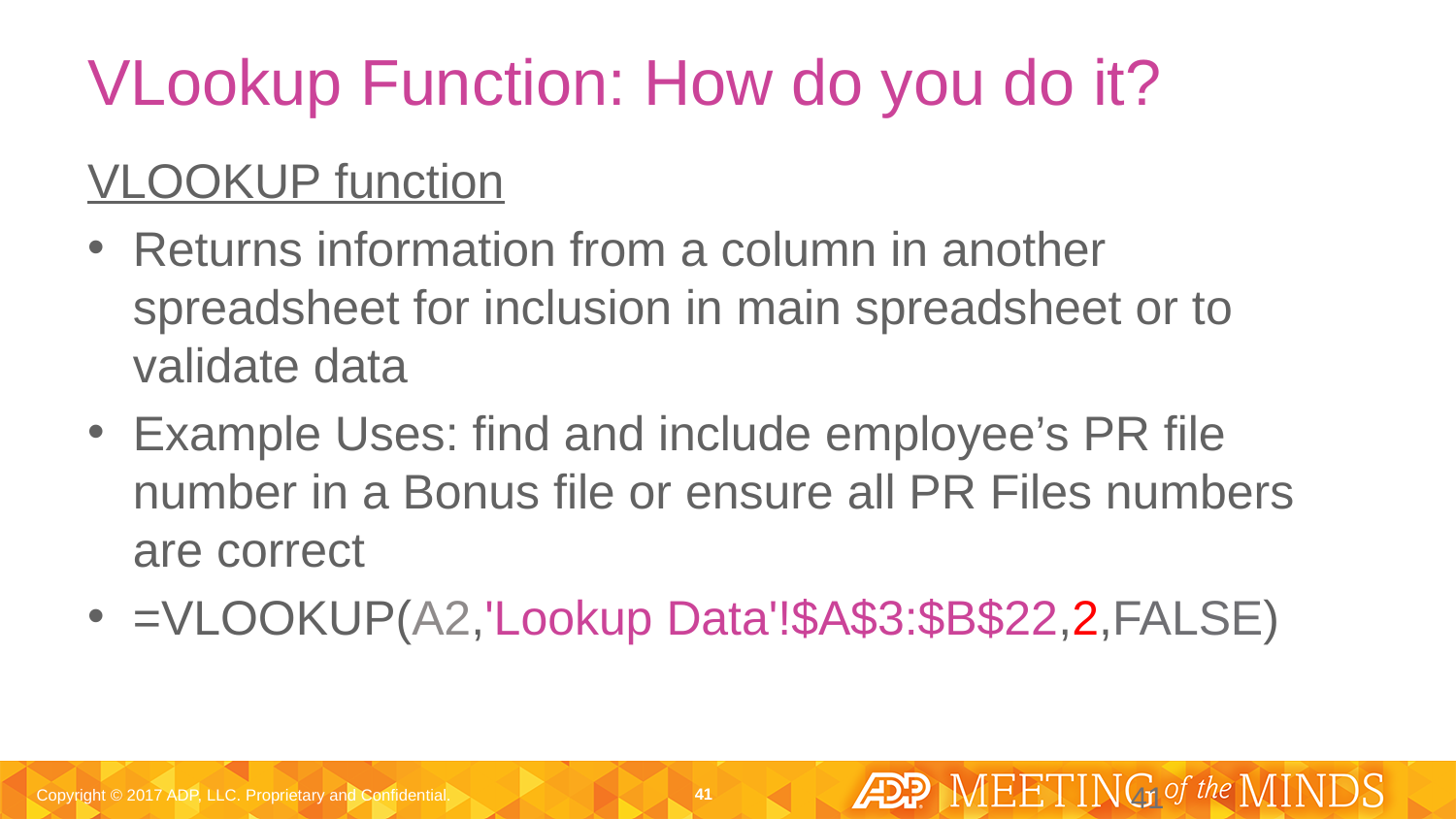

# VLookup Function: How do you do it?
VLOOKUP function
Returns information from a column in another spreadsheet for inclusion in main spreadsheet or to validate data
Example Uses: find and include employee’s PR file number in a Bonus file or ensure all PR Files numbers are correct
=VLOOKUP(A2,'Lookup Data'!$A$3:$B$22,2,FALSE)
41